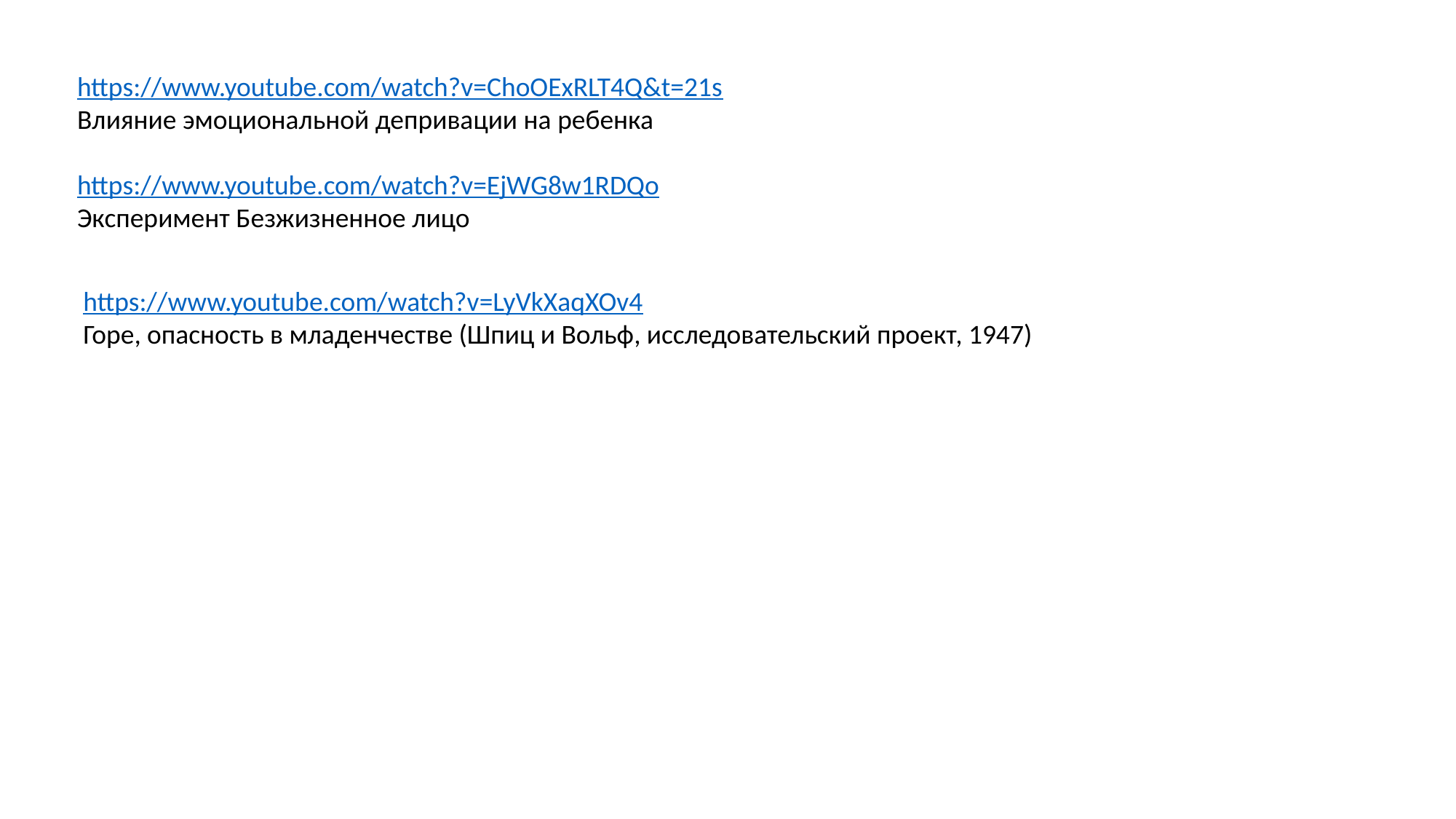

https://www.youtube.com/watch?v=ChoOExRLT4Q&t=21s
Влияние эмоциональной депривации на ребенка

https://www.youtube.com/watch?v=EjWG8w1RDQo
Эксперимент Безжизненное лицо

https://www.youtube.com/watch?v=LyVkXaqXOv4
Горе, опасность в младенчестве (Шпиц и Вольф, исследовательский проект, 1947)